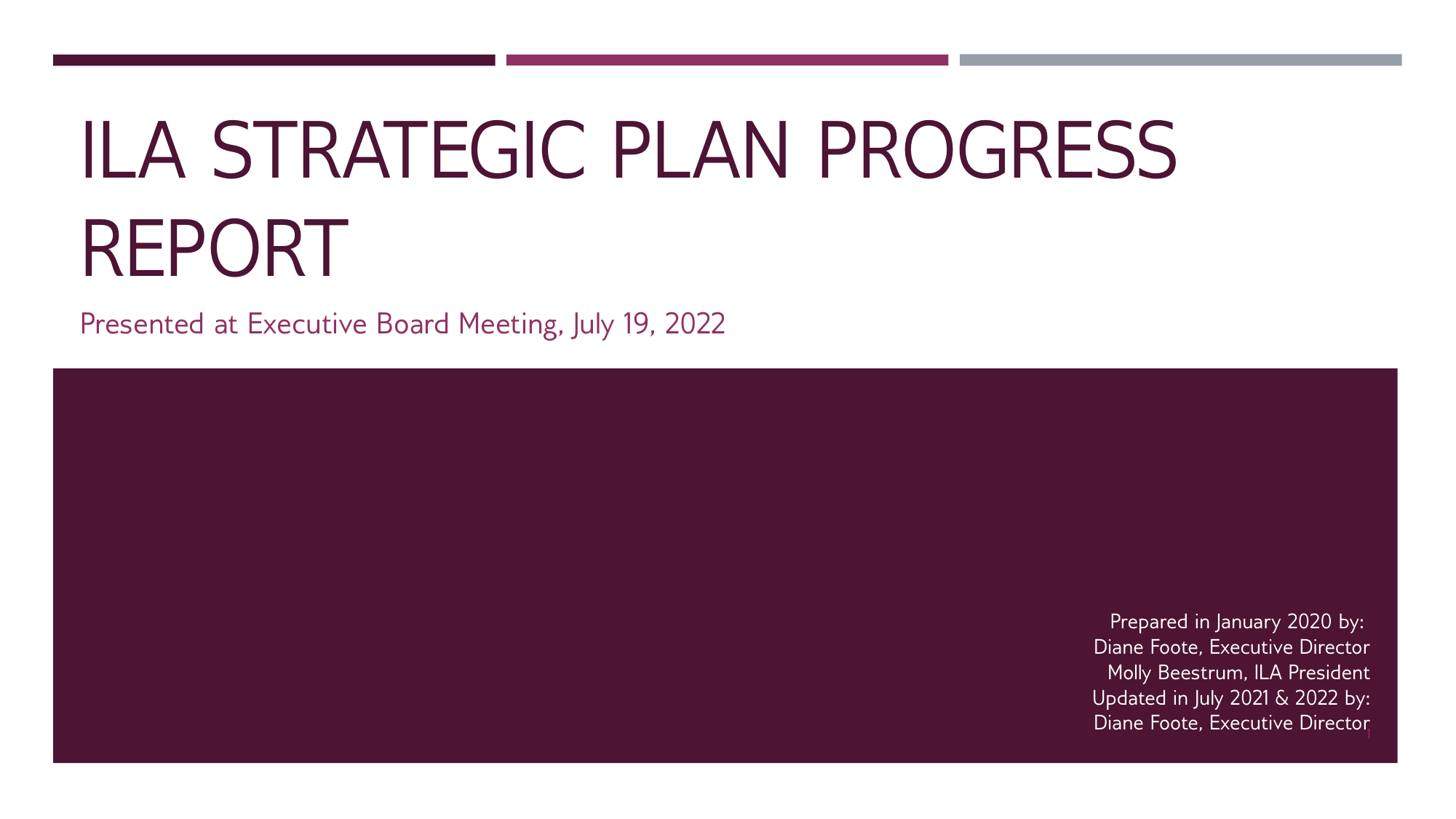

# ILA STRATEGIC PLAN PROGRESS REPORT
Presented at Executive Board Meeting, July 19, 2022
Prepared in January 2020 by:
Diane Foote, Executive Director
Molly Beestrum, ILA President
Updated in July 2021 & 2022 by:
Diane Foote, Executive Director
1